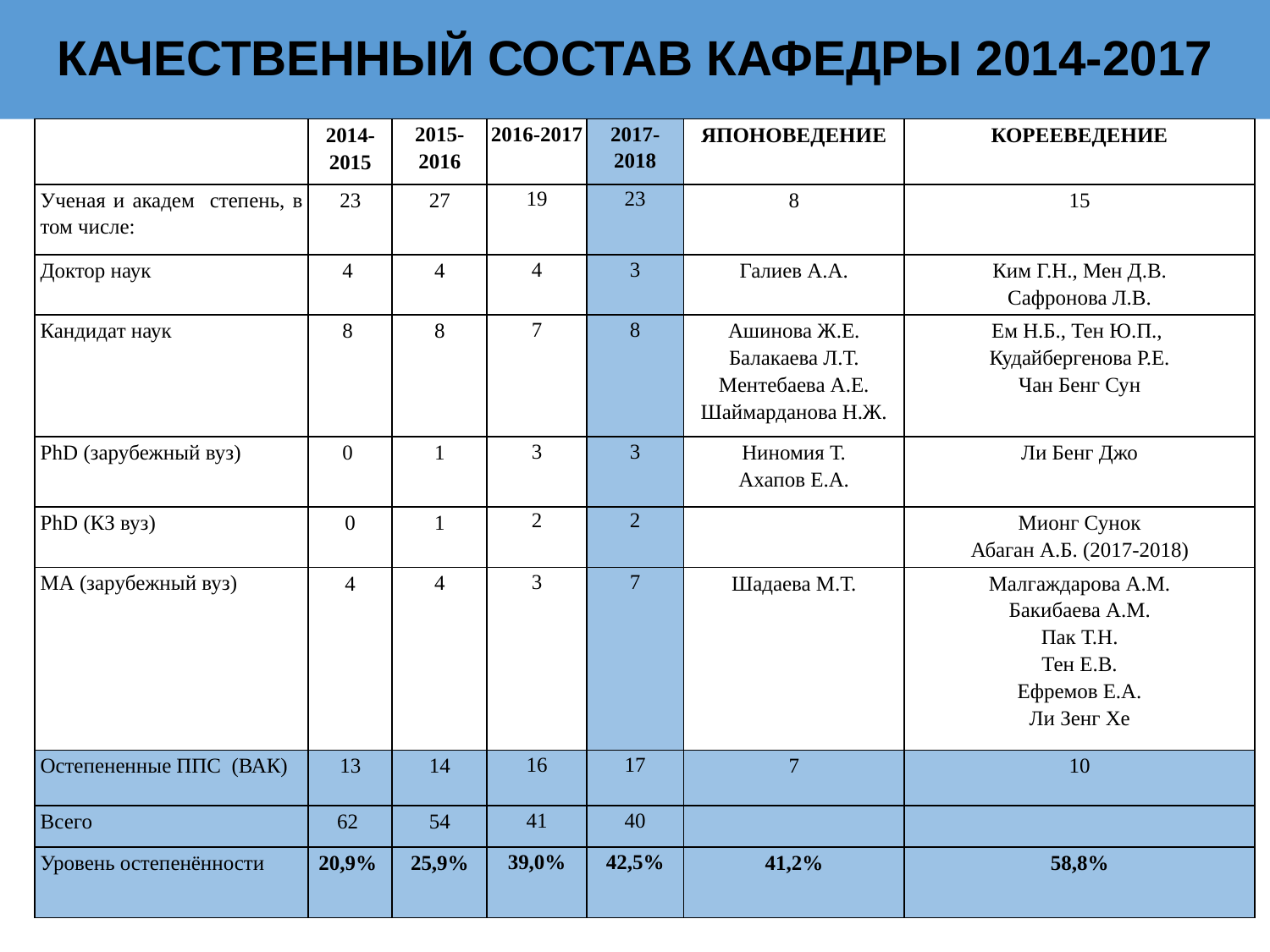

# КАЧЕСТВЕННЫЙ СОСТАВ КАФЕДРЫ 2014-2017
|  | 2014-2015 | 2015-2016 | 2016-2017 | 2017- 2018 | ЯПОНОВЕДЕНИЕ | КОРЕЕВЕДЕНИЕ |
| --- | --- | --- | --- | --- | --- | --- |
| Ученая и академ степень, в том числе: | 23 | 27 | 19 | 23 | 8 | 15 |
| Доктор наук | 4 | 4 | 4 | 3 | Галиев А.А. | Ким Г.Н., Мен Д.В. Сафронова Л.В. |
| Кандидат наук | 8 | 8 | 7 | 8 | Ашинова Ж.Е. Балакаева Л.Т. Ментебаева А.Е. Шаймарданова Н.Ж. | Ем Н.Б., Тен Ю.П., Кудайбергенова Р.Е. Чан Бенг Сун |
| PhD (зарубежный вуз) | 0 | 1 | 3 | 3 | Ниномия Т. Ахапов Е.А. | Ли Бенг Джо |
| PhD (КЗ вуз) | 0 | 1 | 2 | 2 |  | Мионг Сунок Абаган А.Б. (2017-2018) |
| МА (зарубежный вуз) | 4 | 4 | 3 | 7 | Шадаева М.Т. | Малгаждарова А.М. Бакибаева А.М. Пак Т.Н. Тен Е.В. Ефремов Е.А. Ли Зенг Хе |
| Остепененные ППС (ВАК) | 13 | 14 | 16 | 17 | 7 | 10 |
| Всего | 62 | 54 | 41 | 40 |  |  |
| Уровень остепенённости | 20,9% | 25,9% | 39,0% | 42,5% | 41,2% | 58,8% |